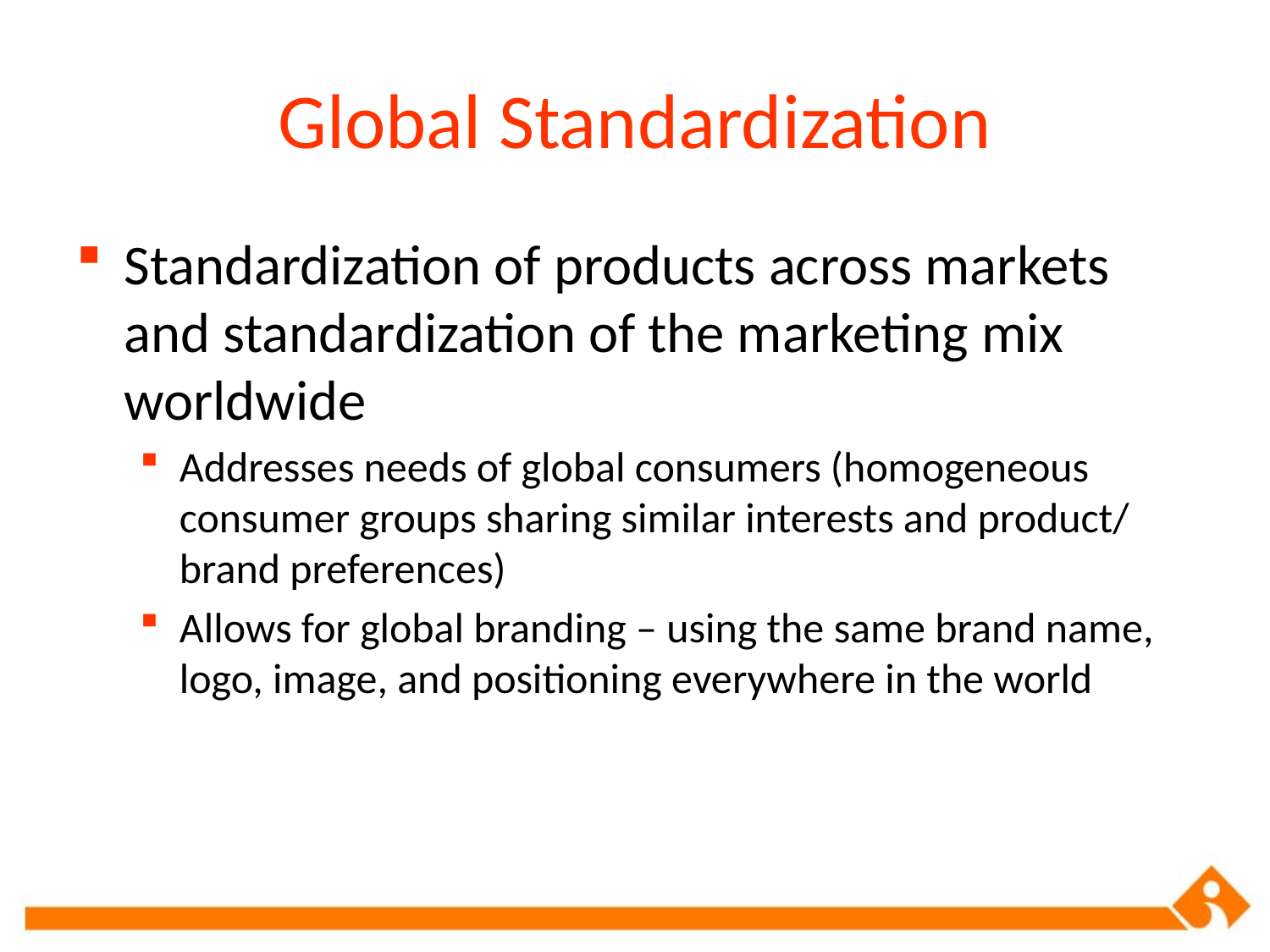

# Global Standardization
Standardization of products across markets and standardization of the marketing mix worldwide
Addresses needs of global consumers (homogeneous consumer groups sharing similar interests and product/  brand preferences)
Allows for global branding – using the same brand name, logo, image, and positioning everywhere in the world